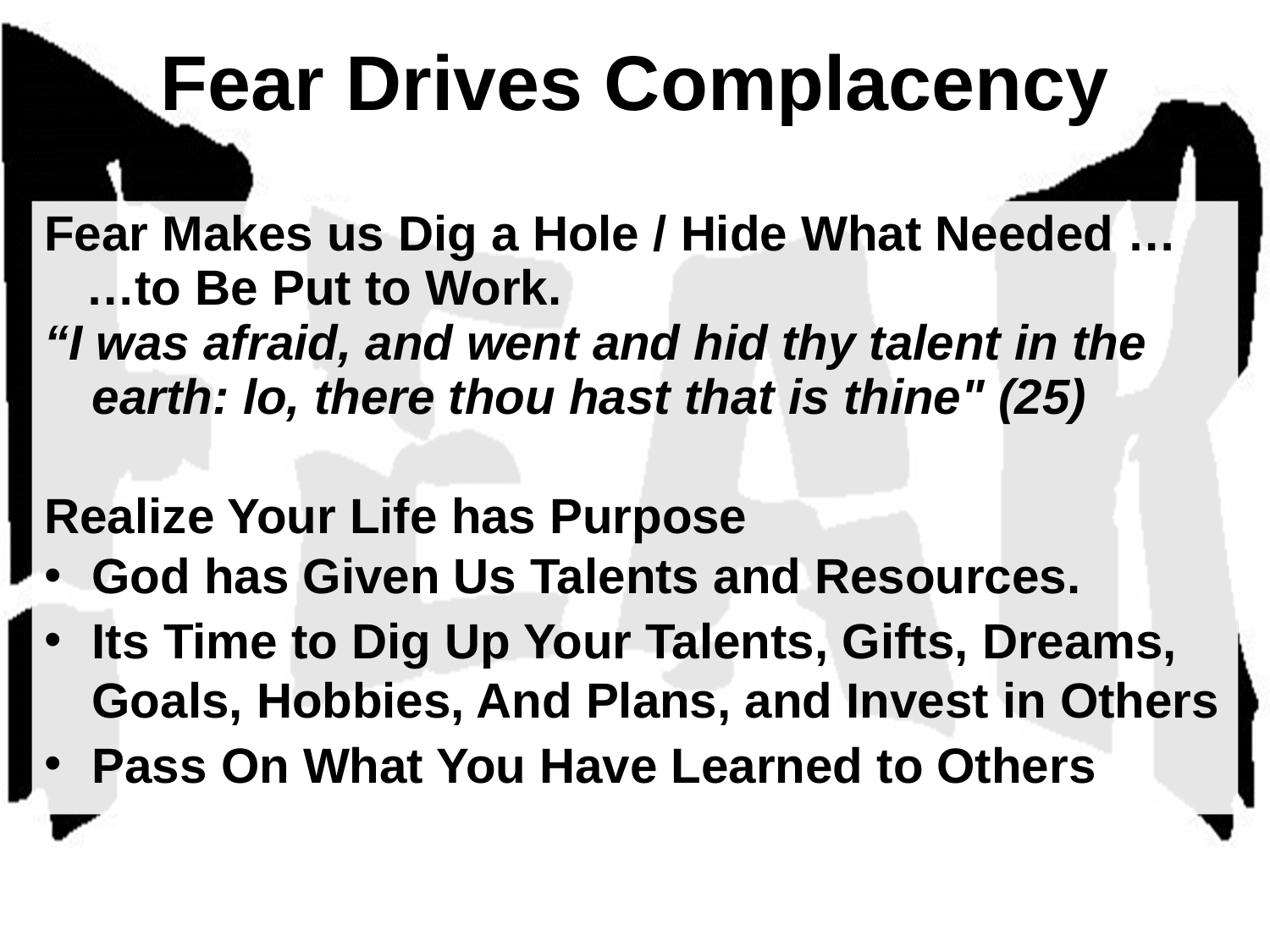

# Fear Drives Complacency
Fear Makes us Dig a Hole / Hide What Needed …
   …to Be Put to Work.
“I was afraid, and went and hid thy talent in the earth: lo, there thou hast that is thine" (25)

Realize Your Life has Purpose
God has Given Us Talents and Resources.
Its Time to Dig Up Your Talents, Gifts, Dreams, Goals, Hobbies, And Plans, and Invest in Others
Pass On What You Have Learned to Others